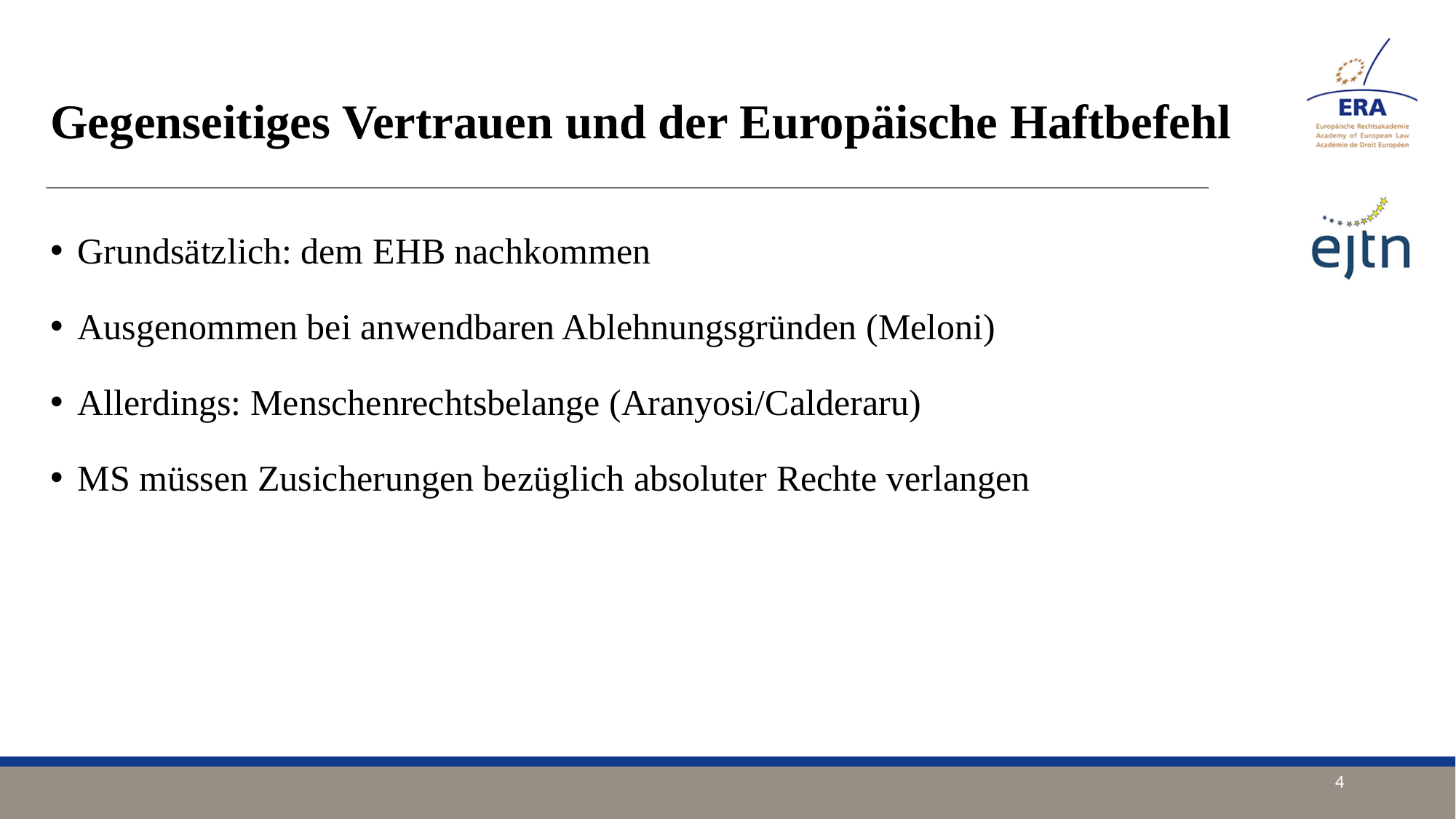

# Gegenseitiges Vertrauen und der Europäische Haftbefehl
Grundsätzlich: dem EHB nachkommen
Ausgenommen bei anwendbaren Ablehnungsgründen (Meloni)
Allerdings: Menschenrechtsbelange (Aranyosi/Calderaru)
MS müssen Zusicherungen bezüglich absoluter Rechte verlangen
4